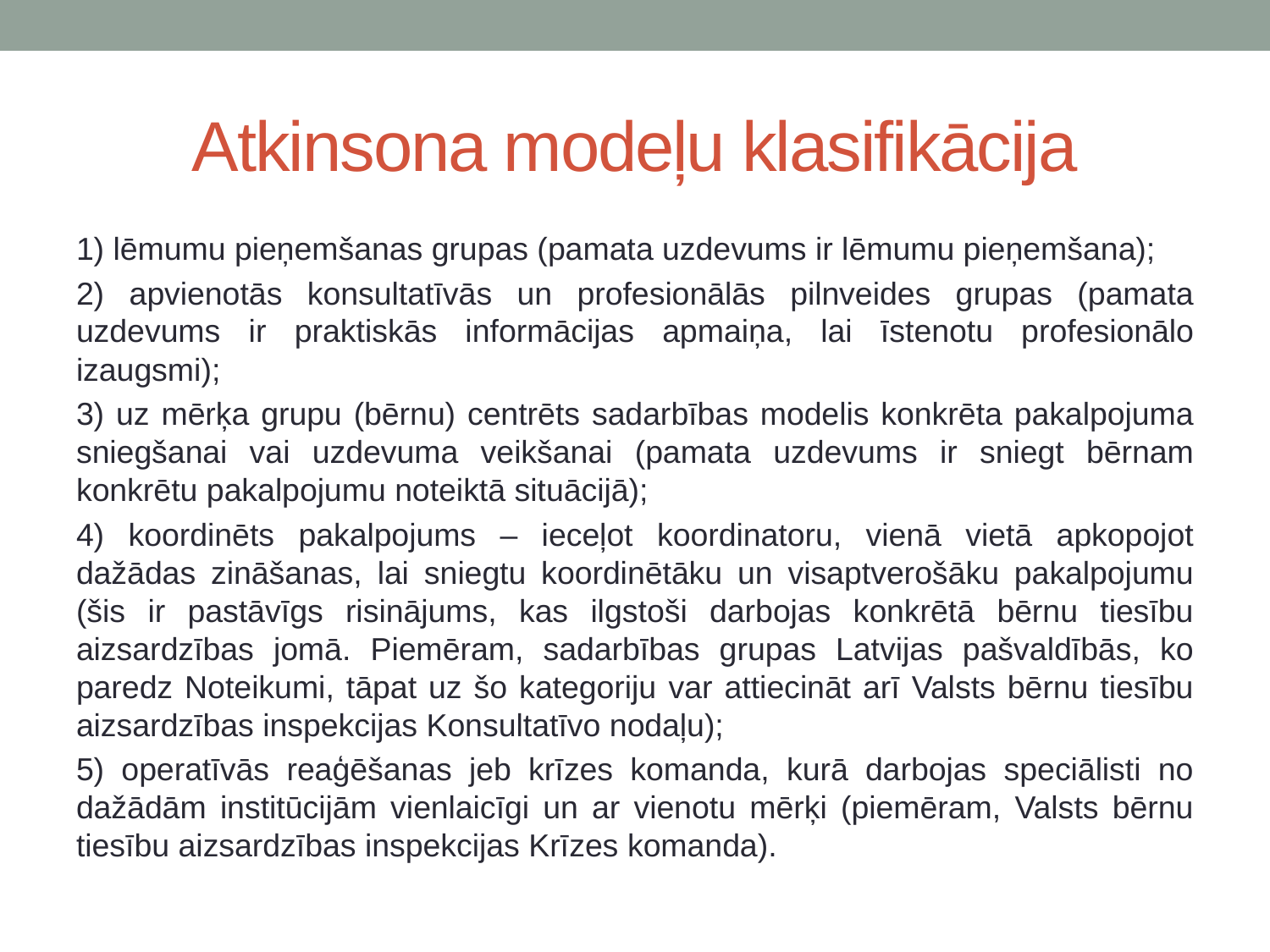

# Atkinsona modeļu klasifikācija
1) lēmumu pieņemšanas grupas (pamata uzdevums ir lēmumu pieņemšana);
2) apvienotās konsultatīvās un profesionālās pilnveides grupas (pamata uzdevums ir praktiskās informācijas apmaiņa, lai īstenotu profesionālo izaugsmi);
3) uz mērķa grupu (bērnu) centrēts sadarbības modelis konkrēta pakalpojuma sniegšanai vai uzdevuma veikšanai (pamata uzdevums ir sniegt bērnam konkrētu pakalpojumu noteiktā situācijā);
4) koordinēts pakalpojums – ieceļot koordinatoru, vienā vietā apkopojot dažādas zināšanas, lai sniegtu koordinētāku un visaptverošāku pakalpojumu (šis ir pastāvīgs risinājums, kas ilgstoši darbojas konkrētā bērnu tiesību aizsardzības jomā. Piemēram, sadarbības grupas Latvijas pašvaldībās, ko paredz Noteikumi, tāpat uz šo kategoriju var attiecināt arī Valsts bērnu tiesību aizsardzības inspekcijas Konsultatīvo nodaļu);
5) operatīvās reaģēšanas jeb krīzes komanda, kurā darbojas speciālisti no dažādām institūcijām vienlaicīgi un ar vienotu mērķi (piemēram, Valsts bērnu tiesību aizsardzības inspekcijas Krīzes komanda).